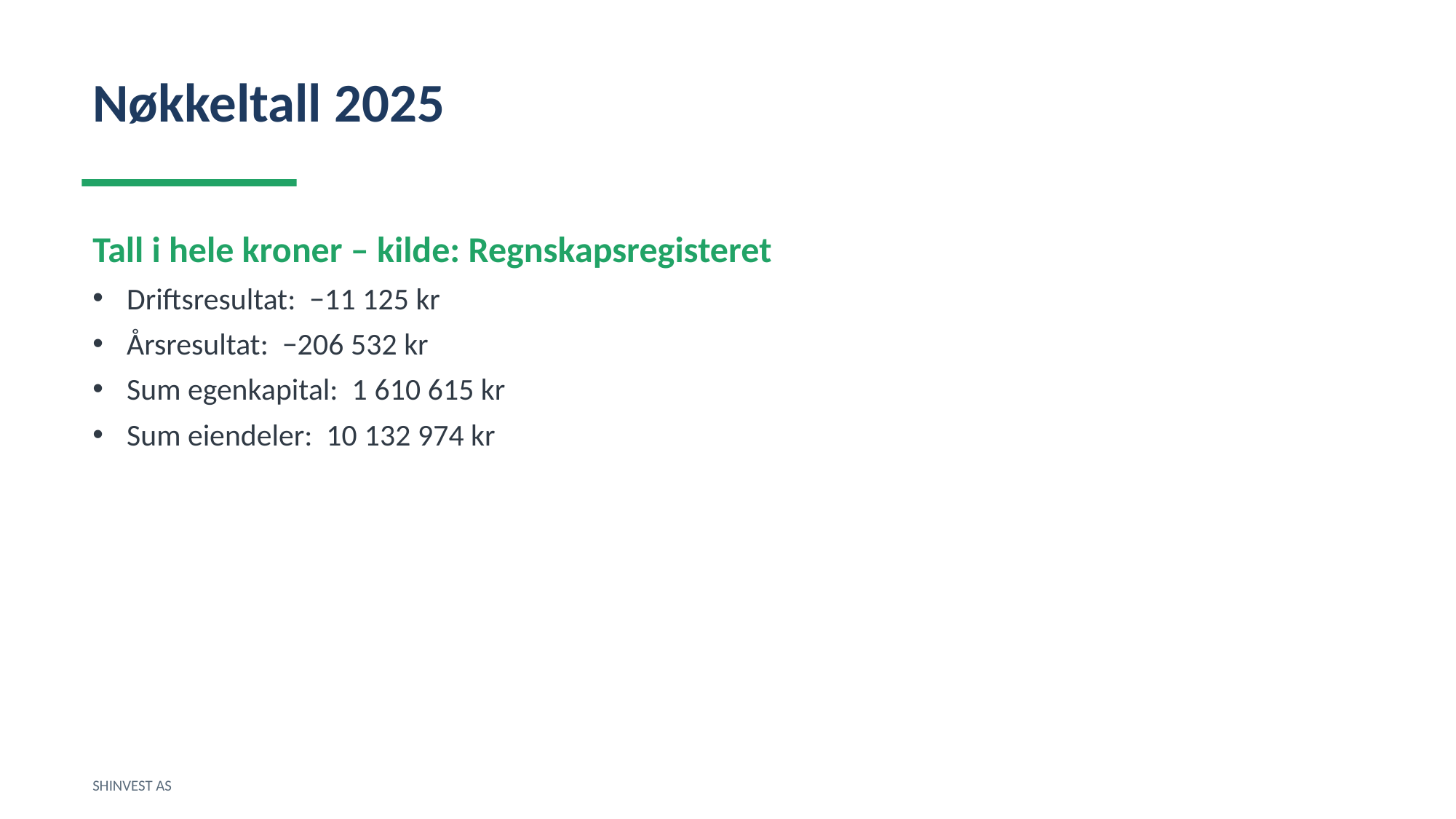

Nøkkeltall 2025

Tall i hele kroner – kilde: Regnskapsregisteret
Driftsresultat:  −11 125 kr
Årsresultat:  −206 532 kr
Sum egenkapital:  1 610 615 kr
Sum eiendeler:  10 132 974 kr
SHINVEST AS